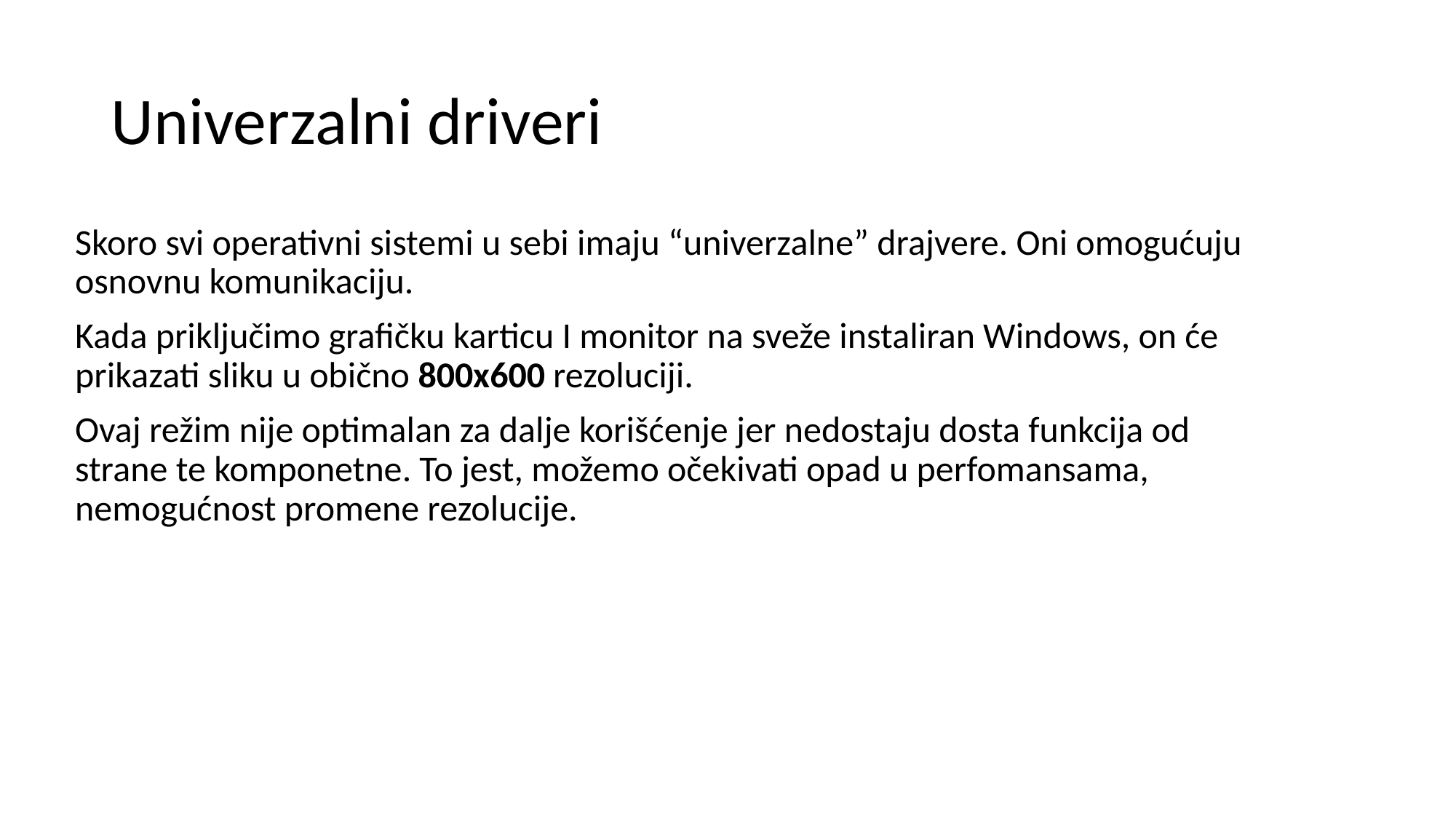

# Univerzalni driveri
Skoro svi operativni sistemi u sebi imaju “univerzalne” drajvere. Oni omogućuju osnovnu komunikaciju.
Kada priključimo grafičku karticu I monitor na sveže instaliran Windows, on će prikazati sliku u obično 800x600 rezoluciji.
Ovaj režim nije optimalan za dalje korišćenje jer nedostaju dosta funkcija od strane te komponetne. To jest, možemo očekivati opad u perfomansama, nemogućnost promene rezolucije.